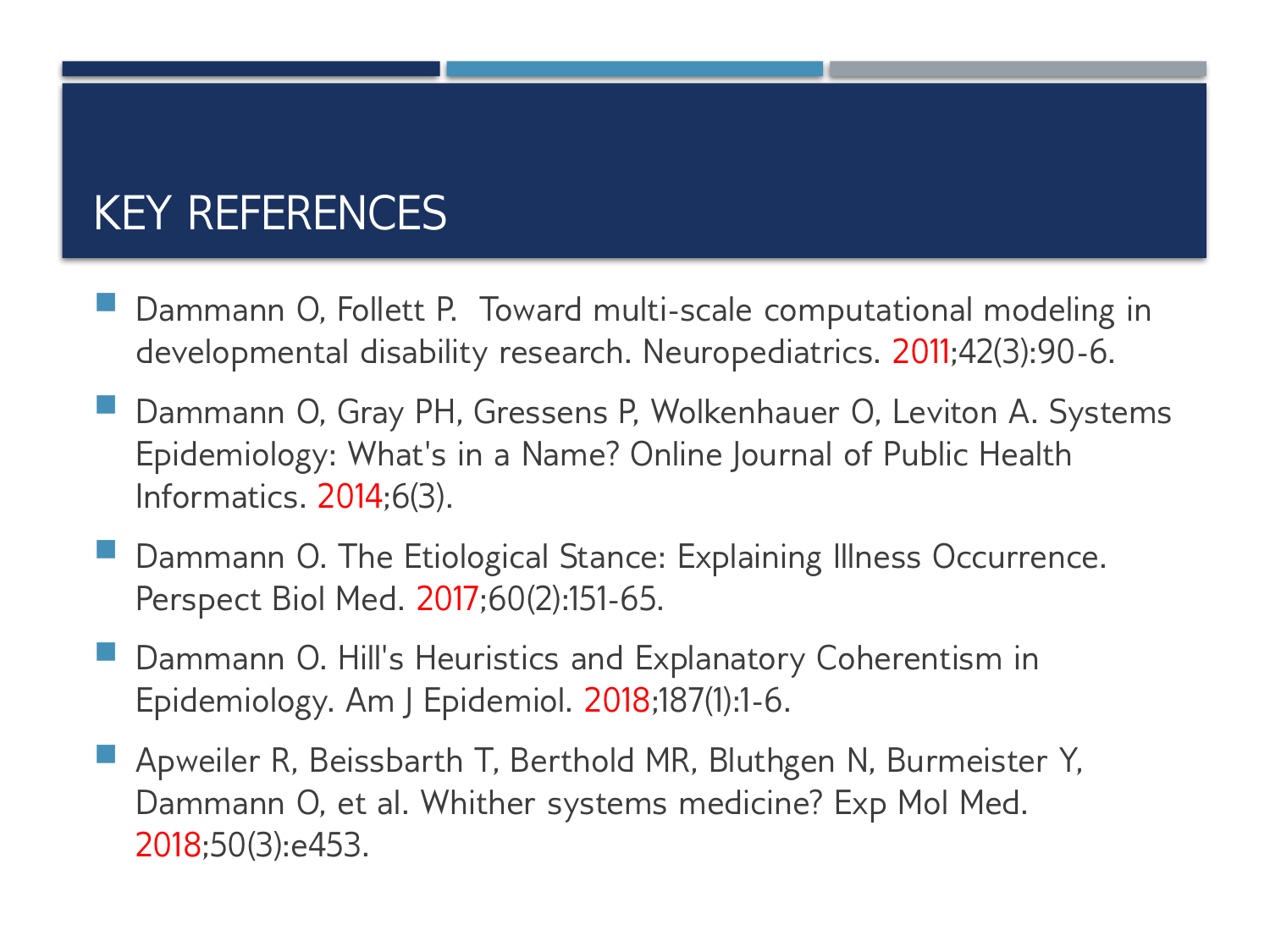

# Key References
Dammann O, Follett P.  Toward multi-scale computational modeling in developmental disability research. Neuropediatrics. 2011;42(3):90-6.
Dammann O, Gray PH, Gressens P, Wolkenhauer O, Leviton A. Systems Epidemiology: What's in a Name? Online Journal of Public Health Informatics. 2014;6(3).
Dammann O. The Etiological Stance: Explaining Illness Occurrence. Perspect Biol Med. 2017;60(2):151-65.
Dammann O. Hill's Heuristics and Explanatory Coherentism in Epidemiology. Am J Epidemiol. 2018;187(1):1-6.
Apweiler R, Beissbarth T, Berthold MR, Bluthgen N, Burmeister Y, Dammann O, et al. Whither systems medicine? Exp Mol Med. 2018;50(3):e453.